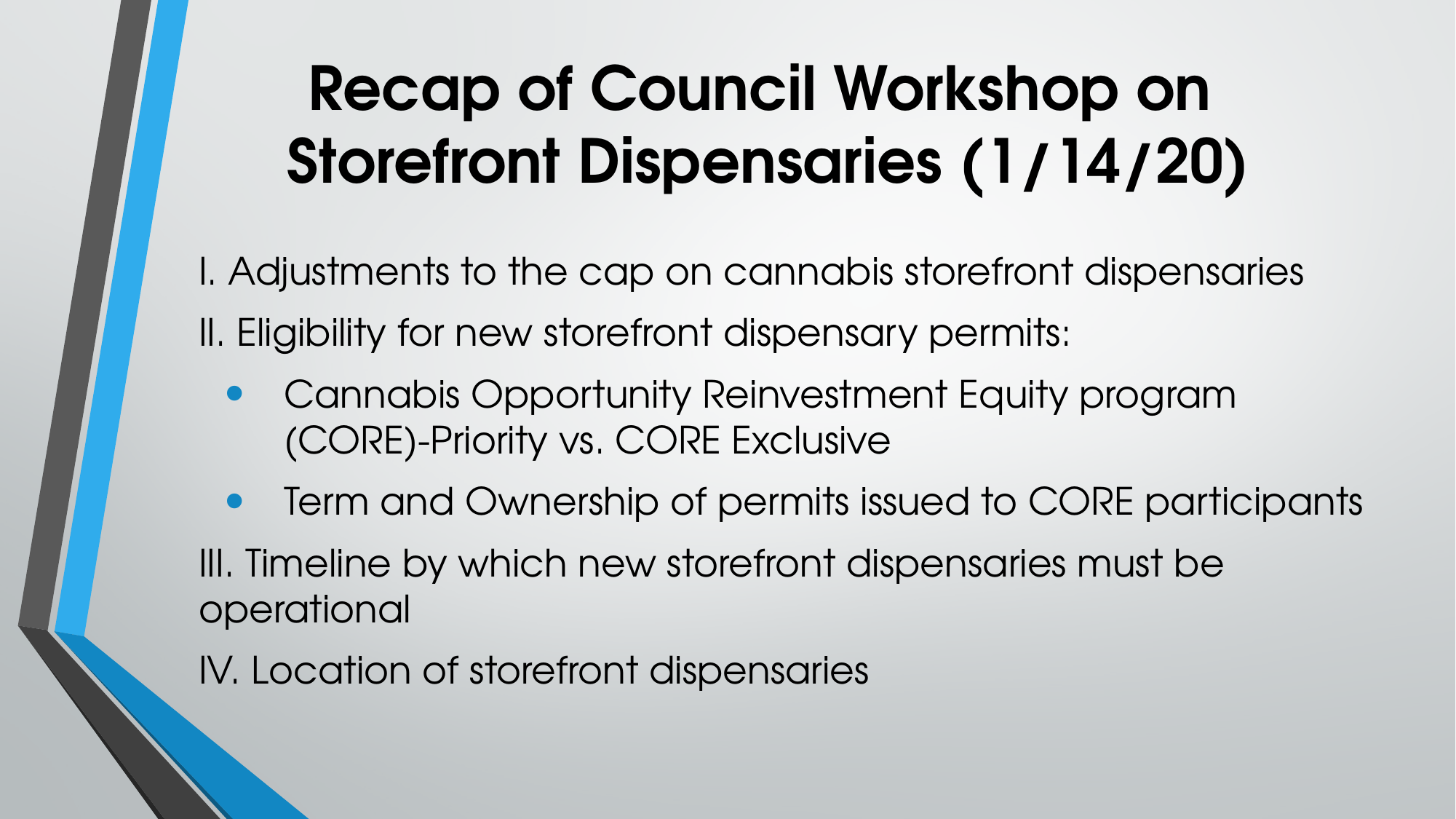

# Recap of Council Workshop on Storefront Dispensaries (1/14/20)
I. Adjustments to the cap on cannabis storefront dispensaries
II. Eligibility for new storefront dispensary permits:
Cannabis Opportunity Reinvestment Equity program (CORE)-Priority vs. CORE Exclusive
Term and Ownership of permits issued to CORE participants
III. Timeline by which new storefront dispensaries must be operational
IV. Location of storefront dispensaries